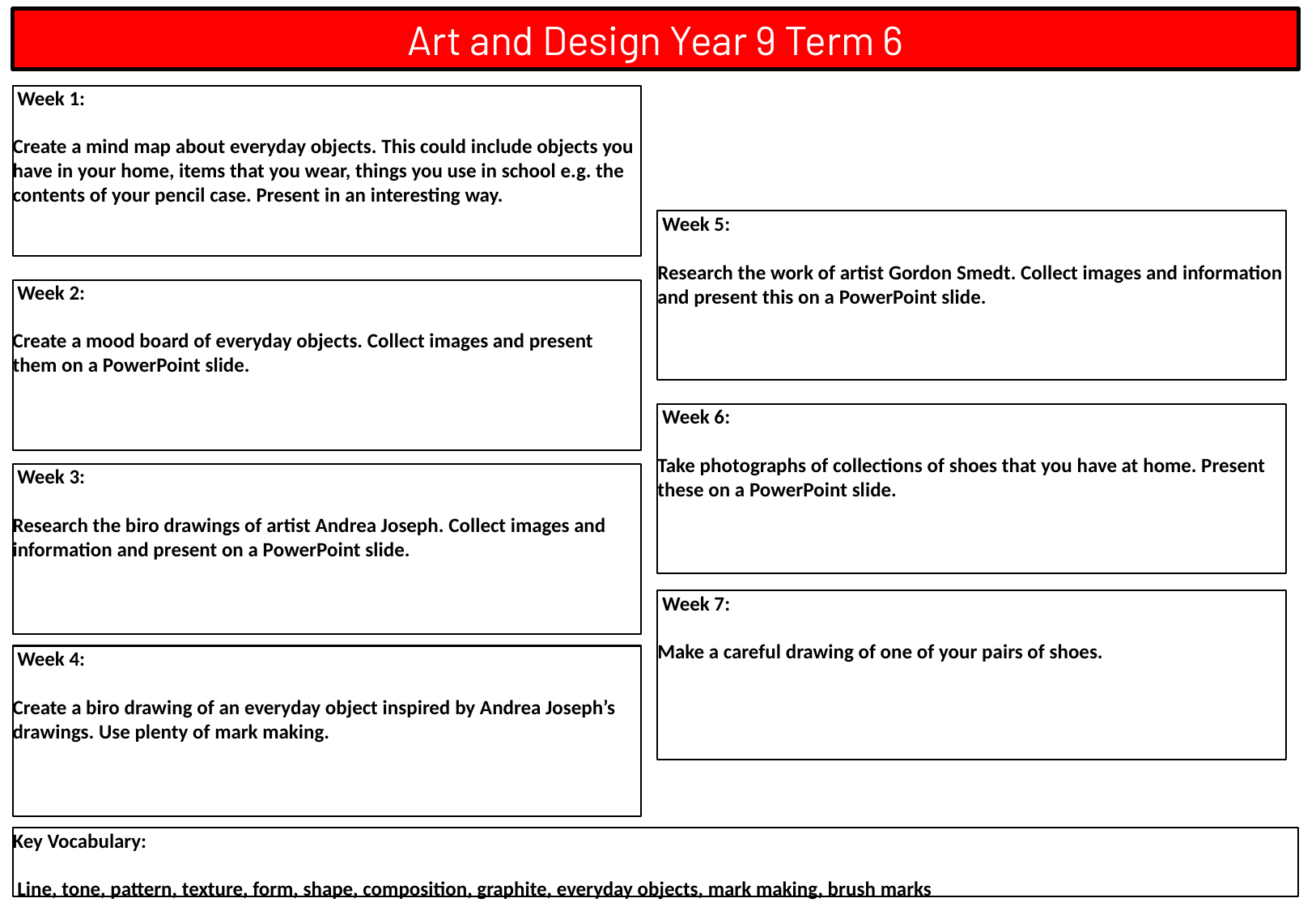

Art and Design Year 9 Term 6
 Week 1:
Create a mind map about everyday objects. This could include objects you have in your home, items that you wear, things you use in school e.g. the contents of your pencil case. Present in an interesting way.
 Week 5:

Research the work of artist Gordon Smedt. Collect images and information and present this on a PowerPoint slide.

 Week 2:
Create a mood board of everyday objects. Collect images and present them on a PowerPoint slide.
 Week 6:

Take photographs of collections of shoes that you have at home. Present these on a PowerPoint slide.

 Week 3:

Research the biro drawings of artist Andrea Joseph. Collect images and information and present on a PowerPoint slide.
 Week 7:

Make a careful drawing of one of your pairs of shoes.

 Week 4:

Create a biro drawing of an everyday object inspired by Andrea Joseph’s drawings. Use plenty of mark making.
Key Vocabulary:
 Line, tone, pattern, texture, form, shape, composition, graphite, everyday objects, mark making, brush marks